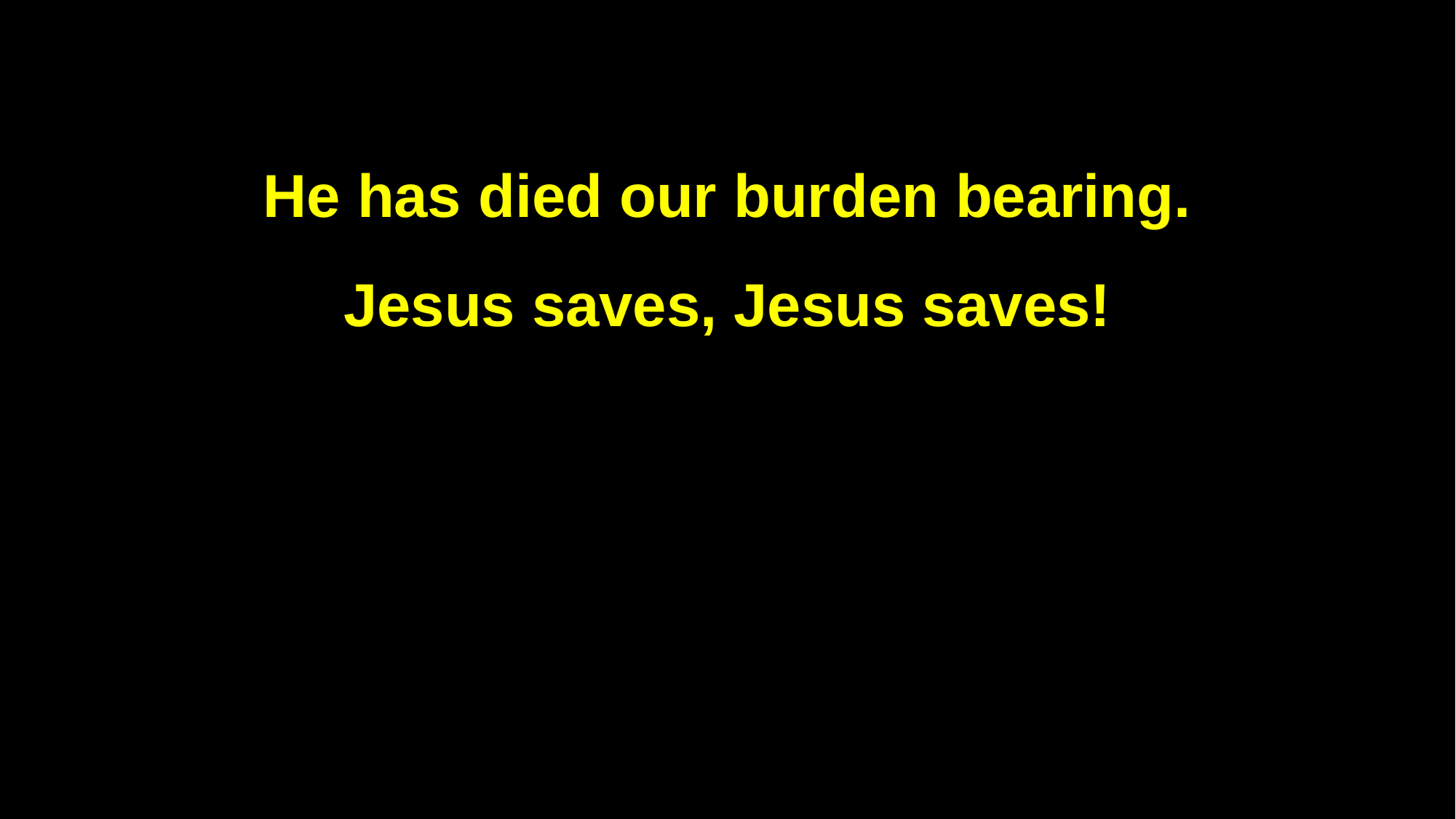

He has died our burden bearing.
Jesus saves, Jesus saves!